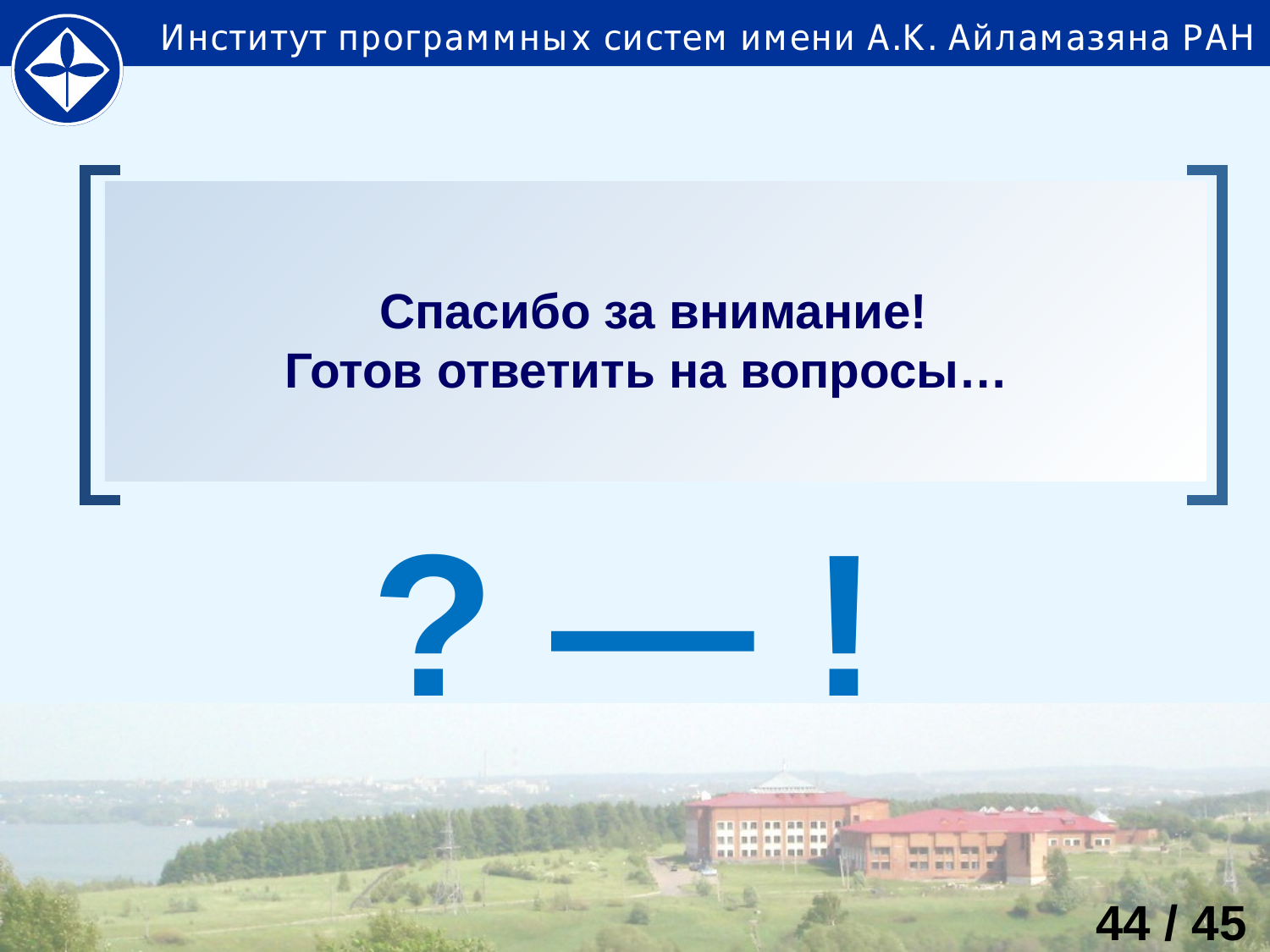

# Спасибо за внимание! Готов ответить на вопросы…
? — !

44 / 45